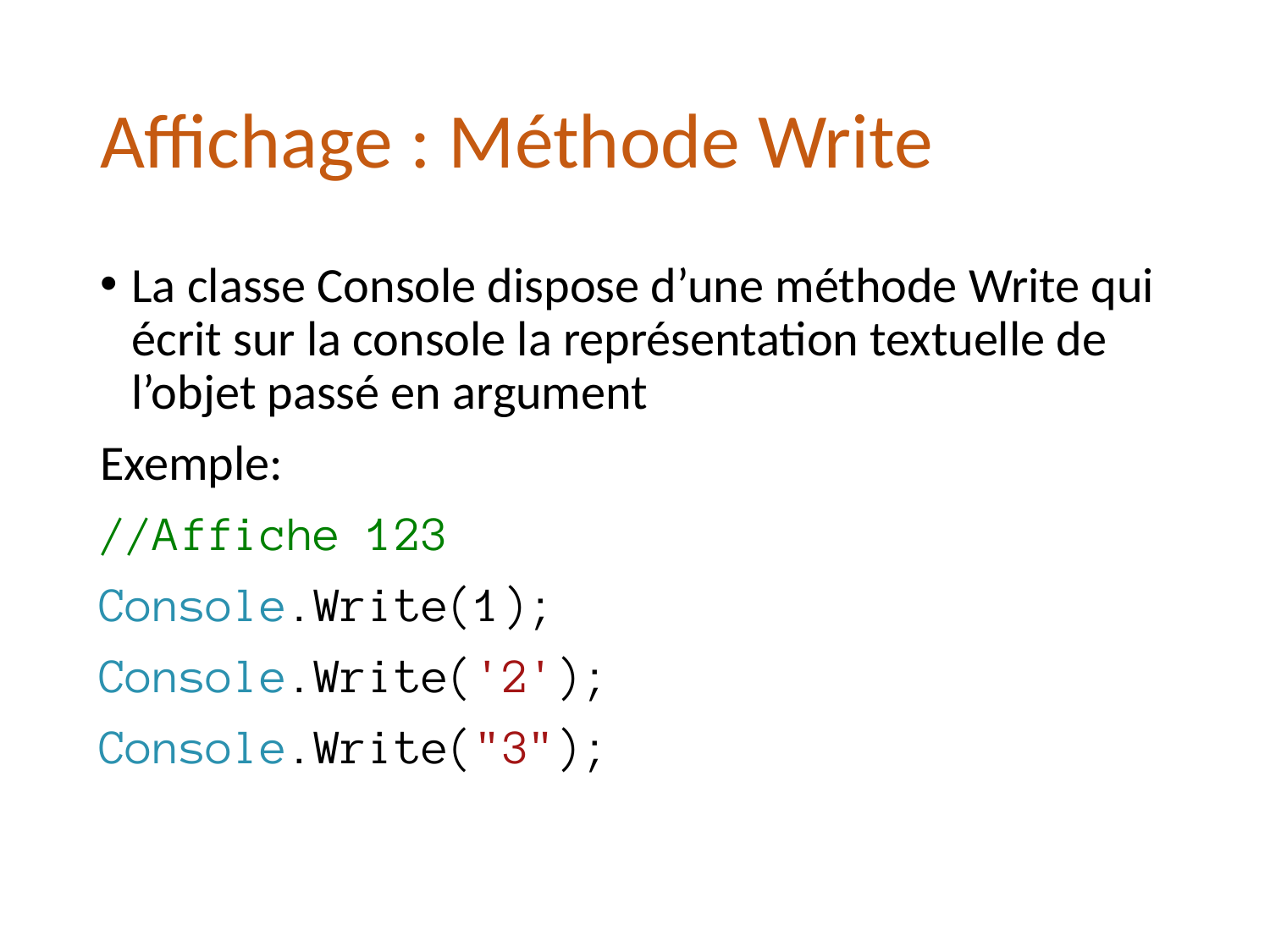

# Affichage : Méthode Write
La classe Console dispose d’une méthode Write qui écrit sur la console la représentation textuelle de l’objet passé en argument
Exemple:
//Affiche 123
Console.Write(1);
Console.Write('2');
Console.Write("3");